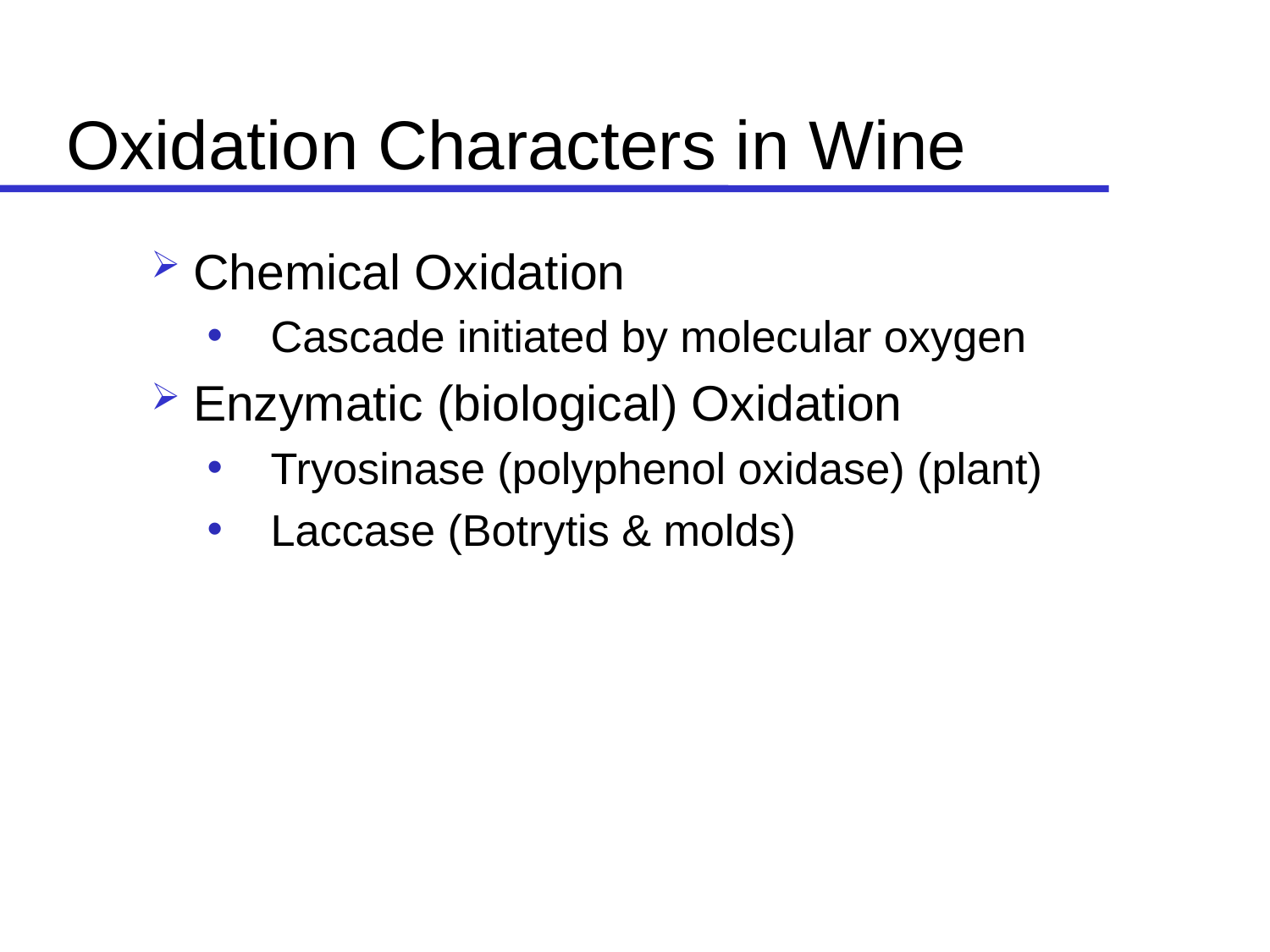

# Oxidation Characters in Wine
Chemical Oxidation
Cascade initiated by molecular oxygen
Enzymatic (biological) Oxidation
Tryosinase (polyphenol oxidase) (plant)
Laccase (Botrytis & molds)